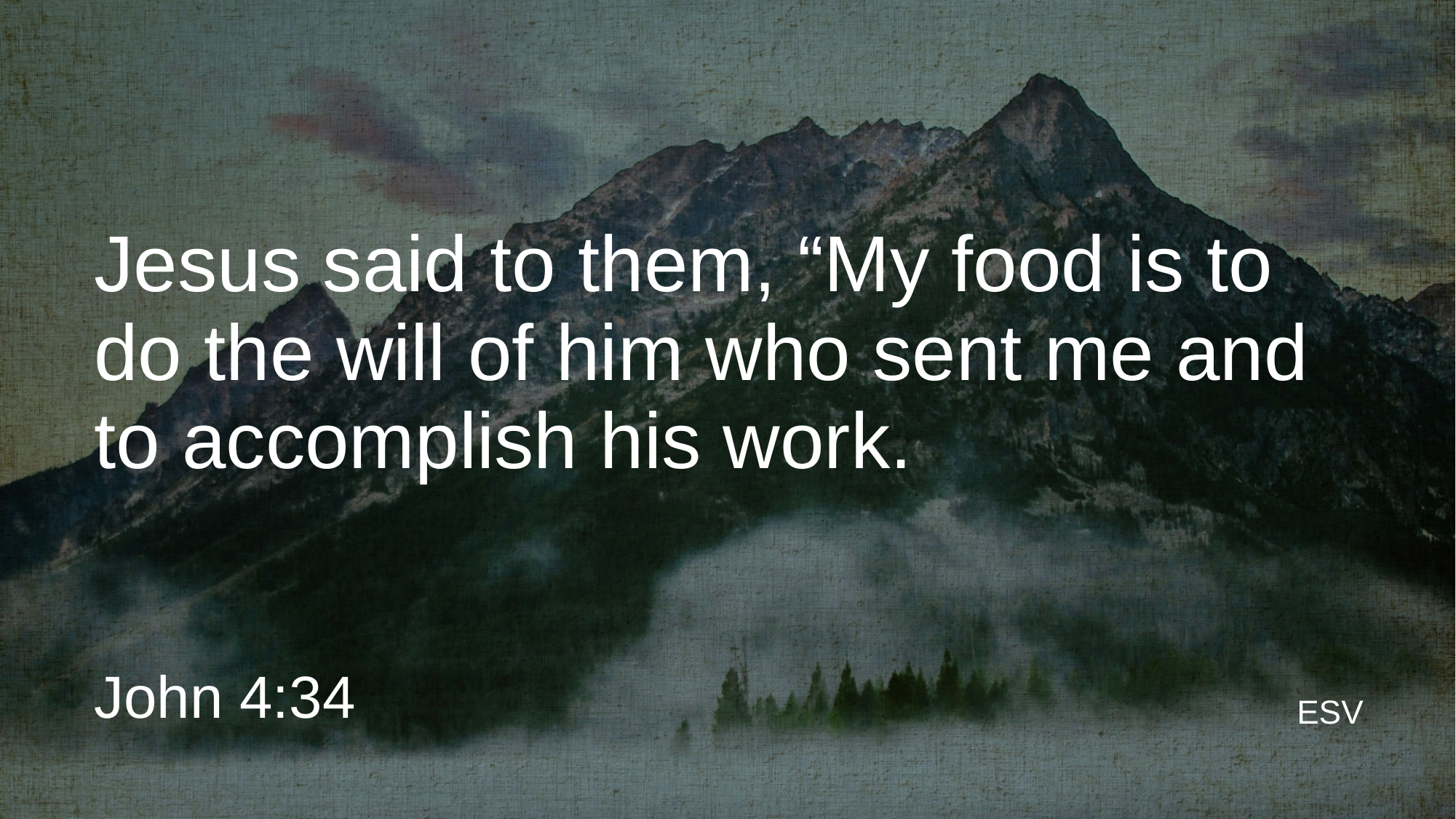

# Jesus said to them, “My food is to do the will of him who sent me and to accomplish his work.
John 4:34
ESV